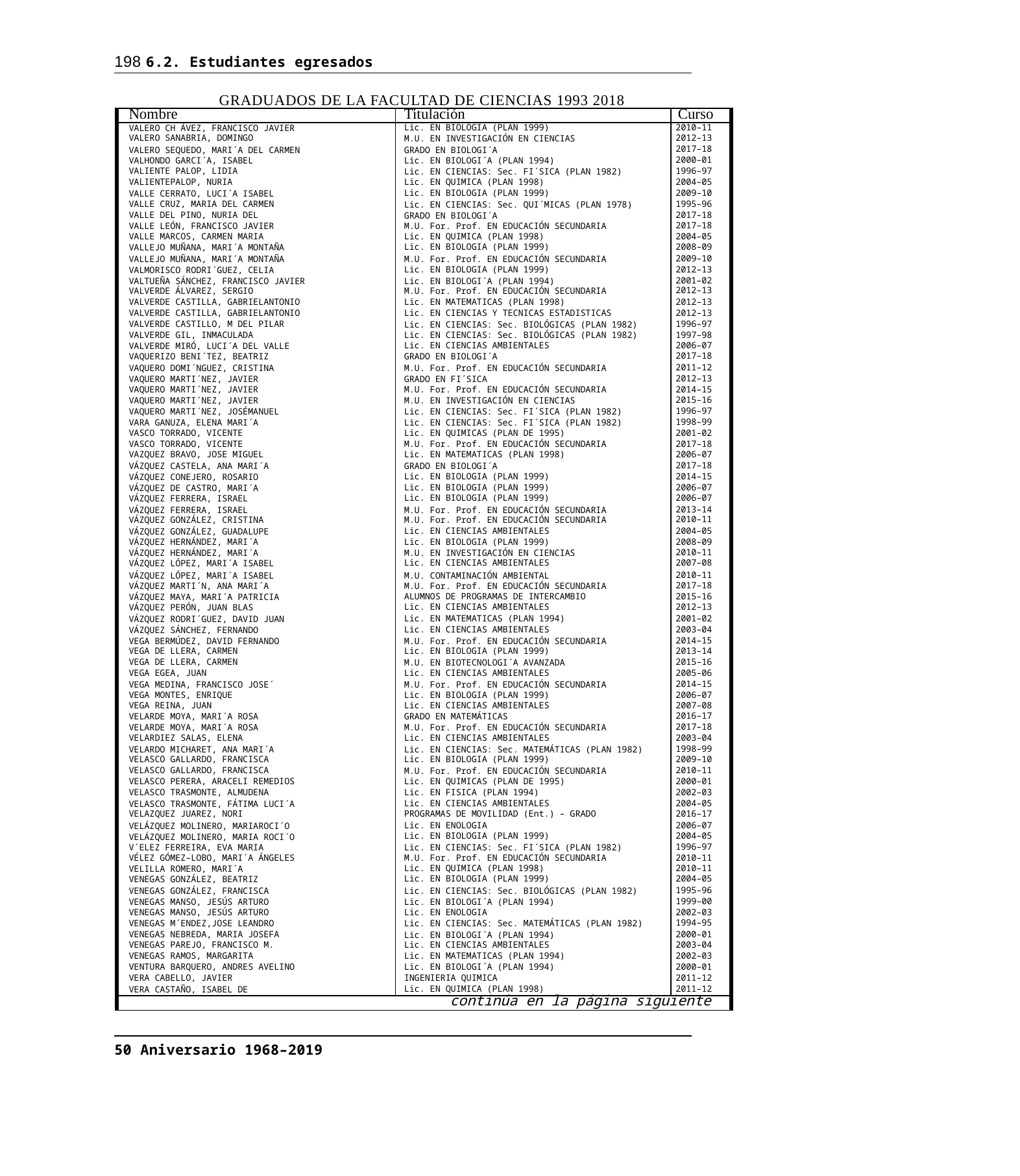

198 6.2. Estudiantes egresados
GRADUADOS DE LA FACULTAD DE CIENCIAS 1993 2018
| Nombre | Titulación | Curso |
| --- | --- | --- |
| VALERO CH ÁVEZ, FRANCISCO JAVIER | Lic. EN BIOLOGIA (PLAN 1999) | 2010–11 |
| VALERO SANABRIA, DOMINGO | M.U. EN INVESTIGACIÓN EN CIENCIAS | 2012–13 |
| VALERO SEQUEDO, MARI´A DEL CARMEN | GRADO EN BIOLOGI´A | 2017–18 |
| VALHONDO GARCI´A, ISABEL | Lic. EN BIOLOGI´A (PLAN 1994) | 2000–01 |
| VALIENTE PALOP, LIDIA | Lic. EN CIENCIAS: Sec. FI´SICA (PLAN 1982) | 1996–97 |
| VALIENTEPALOP, NURIA | Lic. EN QUIMICA (PLAN 1998) | 2004–05 |
| VALLE CERRATO, LUCI´A ISABEL | Lic. EN BIOLOGIA (PLAN 1999) | 2009–10 |
| VALLE CRUZ, MARIA DEL CARMEN | Lic. EN CIENCIAS: Sec. QUI´MICAS (PLAN 1978) | 1995–96 |
| VALLE DEL PINO, NURIA DEL | GRADO EN BIOLOGI´A | 2017–18 |
| VALLE LEÓN, FRANCISCO JAVIER | M.U. For. Prof. EN EDUCACIÓN SECUNDARIA | 2017–18 |
| VALLE MARCOS, CARMEN MARIA | Lic. EN QUIMICA (PLAN 1998) | 2004–05 |
| VALLEJO MUÑANA, MARI´A MONTAÑA | Lic. EN BIOLOGIA (PLAN 1999) | 2008–09 |
| VALLEJO MUÑANA, MARI´A MONTAÑA | M.U. For. Prof. EN EDUCACIÓN SECUNDARIA | 2009–10 |
| VALMORISCO RODRI´GUEZ, CELIA | Lic. EN BIOLOGIA (PLAN 1999) | 2012–13 |
| VALTUEÑA SÁNCHEZ, FRANCISCO JAVIER | Lic. EN BIOLOGI´A (PLAN 1994) | 2001–02 |
| VALVERDE ÁLVAREZ, SERGIO | M.U. For. Prof. EN EDUCACIÓN SECUNDARIA | 2012–13 |
| VALVERDE CASTILLA, GABRIELANTONIO | Lic. EN MATEMATICAS (PLAN 1998) | 2012–13 |
| VALVERDE CASTILLA, GABRIELANTONIO | Lic. EN CIENCIAS Y TECNICAS ESTADISTICAS | 2012–13 |
| VALVERDE CASTILLO, M DEL PILAR | Lic. EN CIENCIAS: Sec. BIOLÓGICAS (PLAN 1982) | 1996–97 |
| VALVERDE GIL, INMACULADA | Lic. EN CIENCIAS: Sec. BIOLÓGICAS (PLAN 1982) | 1997–98 |
| VALVERDE MIRÓ, LUCI´A DEL VALLE | Lic. EN CIENCIAS AMBIENTALES | 2006–07 |
| VAQUERIZO BENI´TEZ, BEATRIZ | GRADO EN BIOLOGI´A | 2017–18 |
| VAQUERO DOMI´NGUEZ, CRISTINA | M.U. For. Prof. EN EDUCACIÓN SECUNDARIA | 2011–12 |
| VAQUERO MARTI´NEZ, JAVIER | GRADO EN FI´SICA | 2012–13 |
| VAQUERO MARTI´NEZ, JAVIER | M.U. For. Prof. EN EDUCACIÓN SECUNDARIA | 2014–15 |
| VAQUERO MARTI´NEZ, JAVIER | M.U. EN INVESTIGACIÓN EN CIENCIAS | 2015–16 |
| VAQUERO MARTI´NEZ, JOSÉMANUEL | Lic. EN CIENCIAS: Sec. FI´SICA (PLAN 1982) | 1996–97 |
| VARA GANUZA, ELENA MARI´A | Lic. EN CIENCIAS: Sec. FI´SICA (PLAN 1982) | 1998–99 |
| VASCO TORRADO, VICENTE | Lic. EN QUIMICAS (PLAN DE 1995) | 2001–02 |
| VASCO TORRADO, VICENTE | M.U. For. Prof. EN EDUCACIÓN SECUNDARIA | 2017–18 |
| VAZQUEZ BRAVO, JOSE MIGUEL | Lic. EN MATEMATICAS (PLAN 1998) | 2006–07 |
| VÁZQUEZ CASTELA, ANA MARI´A | GRADO EN BIOLOGI´A | 2017–18 |
| VÁZQUEZ CONEJERO, ROSARIO | Lic. EN BIOLOGIA (PLAN 1999) | 2014–15 |
| VÁZQUEZ DE CASTRO, MARI´A | Lic. EN BIOLOGIA (PLAN 1999) | 2006–07 |
| VÁZQUEZ FERRERA, ISRAEL | Lic. EN BIOLOGIA (PLAN 1999) | 2006–07 |
| VÁZQUEZ FERRERA, ISRAEL | M.U. For. Prof. EN EDUCACIÓN SECUNDARIA | 2013–14 |
| VÁZQUEZ GONZÁLEZ, CRISTINA | M.U. For. Prof. EN EDUCACIÓN SECUNDARIA | 2010–11 |
| VÁZQUEZ GONZÁLEZ, GUADALUPE | Lic. EN CIENCIAS AMBIENTALES | 2004–05 |
| VÁZQUEZ HERNÁNDEZ, MARI´A | Lic. EN BIOLOGIA (PLAN 1999) | 2008–09 |
| VÁZQUEZ HERNÁNDEZ, MARI´A | M.U. EN INVESTIGACIÓN EN CIENCIAS | 2010–11 |
| VÁZQUEZ LÓPEZ, MARI´A ISABEL | Lic. EN CIENCIAS AMBIENTALES | 2007–08 |
| VÁZQUEZ LÓPEZ, MARI´A ISABEL | M.U. CONTAMINACIÓN AMBIENTAL | 2010–11 |
| VÁZQUEZ MARTI´N, ANA MARI´A | M.U. For. Prof. EN EDUCACIÓN SECUNDARIA | 2017–18 |
| VÁZQUEZ MAYA, MARI´A PATRICIA | ALUMNOS DE PROGRAMAS DE INTERCAMBIO | 2015–16 |
| VÁZQUEZ PERÓN, JUAN BLAS | Lic. EN CIENCIAS AMBIENTALES | 2012–13 |
| VÁZQUEZ RODRI´GUEZ, DAVID JUAN | Lic. EN MATEMATICAS (PLAN 1994) | 2001–02 |
| VÁZQUEZ SÁNCHEZ, FERNANDO | Lic. EN CIENCIAS AMBIENTALES | 2003–04 |
| VEGA BERMÚDEZ, DAVID FERNANDO | M.U. For. Prof. EN EDUCACIÓN SECUNDARIA | 2014–15 |
| VEGA DE LLERA, CARMEN | Lic. EN BIOLOGIA (PLAN 1999) | 2013–14 |
| VEGA DE LLERA, CARMEN | M.U. EN BIOTECNOLOGI´A AVANZADA | 2015–16 |
| VEGA EGEA, JUAN | Lic. EN CIENCIAS AMBIENTALES | 2005–06 |
| VEGA MEDINA, FRANCISCO JOSE´ | M.U. For. Prof. EN EDUCACIÓN SECUNDARIA | 2014–15 |
| VEGA MONTES, ENRIQUE | Lic. EN BIOLOGIA (PLAN 1999) | 2006–07 |
| VEGA REINA, JUAN | Lic. EN CIENCIAS AMBIENTALES | 2007–08 |
| VELARDE MOYA, MARI´A ROSA | GRADO EN MATEMÁTICAS | 2016–17 |
| VELARDE MOYA, MARI´A ROSA | M.U. For. Prof. EN EDUCACIÓN SECUNDARIA | 2017–18 |
| VELARDIEZ SALAS, ELENA | Lic. EN CIENCIAS AMBIENTALES | 2003–04 |
| VELARDO MICHARET, ANA MARI´A | Lic. EN CIENCIAS: Sec. MATEMÁTICAS (PLAN 1982) | 1998–99 |
| VELASCO GALLARDO, FRANCISCA | Lic. EN BIOLOGIA (PLAN 1999) | 2009–10 |
| VELASCO GALLARDO, FRANCISCA | M.U. For. Prof. EN EDUCACIÓN SECUNDARIA | 2010–11 |
| VELASCO PERERA, ARACELI REMEDIOS | Lic. EN QUIMICAS (PLAN DE 1995) | 2000–01 |
| VELASCO TRASMONTE, ALMUDENA | Lic. EN FISICA (PLAN 1994) | 2002–03 |
| VELASCO TRASMONTE, FÁTIMA LUCI´A | Lic. EN CIENCIAS AMBIENTALES | 2004–05 |
| VELAZQUEZ JUAREZ, NORI | PROGRAMAS DE MOVILIDAD (Ent.) – GRADO | 2016–17 |
| VELÁZQUEZ MOLINERO, MARIAROCI´O | Lic. EN ENOLOGIA | 2006–07 |
| VELÁZQUEZ MOLINERO, MARIA ROCI´O | Lic. EN BIOLOGIA (PLAN 1999) | 2004–05 |
| V´ELEZ FERREIRA, EVA MARIA | Lic. EN CIENCIAS: Sec. FI´SICA (PLAN 1982) | 1996–97 |
| VÉLEZ GÓMEZ–LOBO, MARI´A ÁNGELES | M.U. For. Prof. EN EDUCACIÓN SECUNDARIA | 2010–11 |
| VELILLA ROMERO, MARI´A | Lic. EN QUIMICA (PLAN 1998) | 2010–11 |
| VENEGAS GONZÁLEZ, BEATRIZ | Lic. EN BIOLOGIA (PLAN 1999) | 2004–05 |
| VENEGAS GONZÁLEZ, FRANCISCA | Lic. EN CIENCIAS: Sec. BIOLÓGICAS (PLAN 1982) | 1995–96 |
| VENEGAS MANSO, JESÚS ARTURO | Lic. EN BIOLOGI´A (PLAN 1994) | 1999–00 |
| VENEGAS MANSO, JESÚS ARTURO | Lic. EN ENOLOGIA | 2002–03 |
| VENEGAS M´ENDEZ,JOSE LEANDRO | Lic. EN CIENCIAS: Sec. MATEMÁTICAS (PLAN 1982) | 1994–95 |
| VENEGAS NEBREDA, MARIA JOSEFA | Lic. EN BIOLOGI´A (PLAN 1994) | 2000–01 |
| VENEGAS PAREJO, FRANCISCO M. | Lic. EN CIENCIAS AMBIENTALES | 2003–04 |
| VENEGAS RAMOS, MARGARITA | Lic. EN MATEMATICAS (PLAN 1994) | 2002–03 |
| VENTURA BARQUERO, ANDRES AVELINO | Lic. EN BIOLOGI´A (PLAN 1994) | 2000–01 |
| VERA CABELLO, JAVIER | INGENIERIA QUIMICA | 2011–12 |
| VERA CASTAÑO, ISABEL DE | Lic. EN QUIMICA (PLAN 1998) | 2011–12 |
| continúa en la página siguiente |  |  |
50 Aniversario 1968–2019